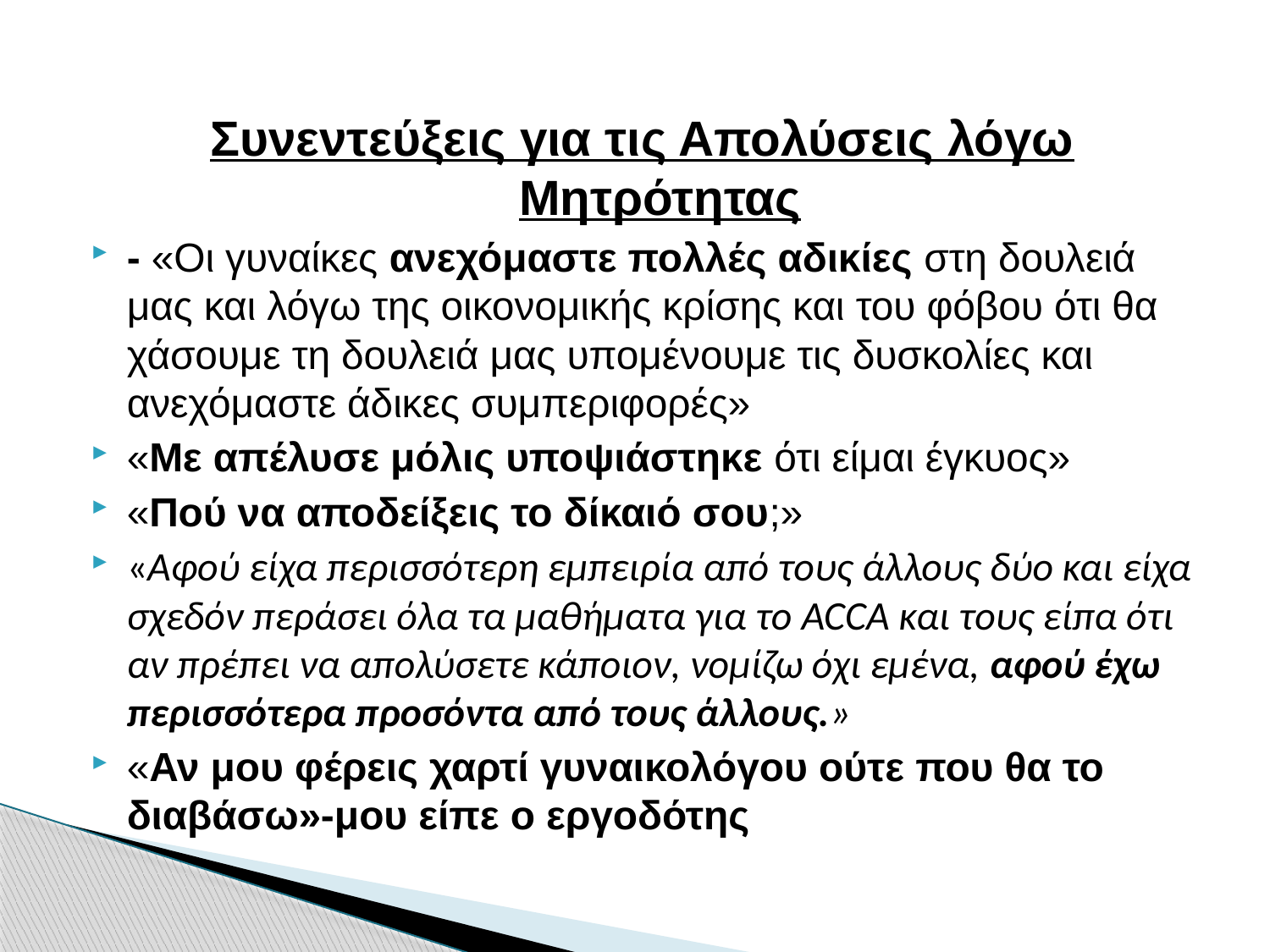

#

Συνεντεύξεις για τις Απολύσεις λόγω Μητρότητας
- «Οι γυναίκες ανεχόμαστε πολλές αδικίες στη δουλειά μας και λόγω της οικονομικής κρίσης και του φόβου ότι θα χάσουμε τη δουλειά μας υπομένουμε τις δυσκολίες και ανεχόμαστε άδικες συμπεριφορές»
«Με απέλυσε μόλις υποψιάστηκε ότι είμαι έγκυος»
«Πού να αποδείξεις το δίκαιό σου;»
«Αφού είχα περισσότερη εμπειρία από τους άλλους δύο και είχα σχεδόν περάσει όλα τα μαθήματα για το ACCA και τους είπα ότι αν πρέπει να απολύσετε κάποιον, νομίζω όχι εμένα, αφού έχω περισσότερα προσόντα από τους άλλους.»
«Αν μου φέρεις χαρτί γυναικολόγου ούτε που θα το διαβάσω»-μου είπε ο εργοδότης